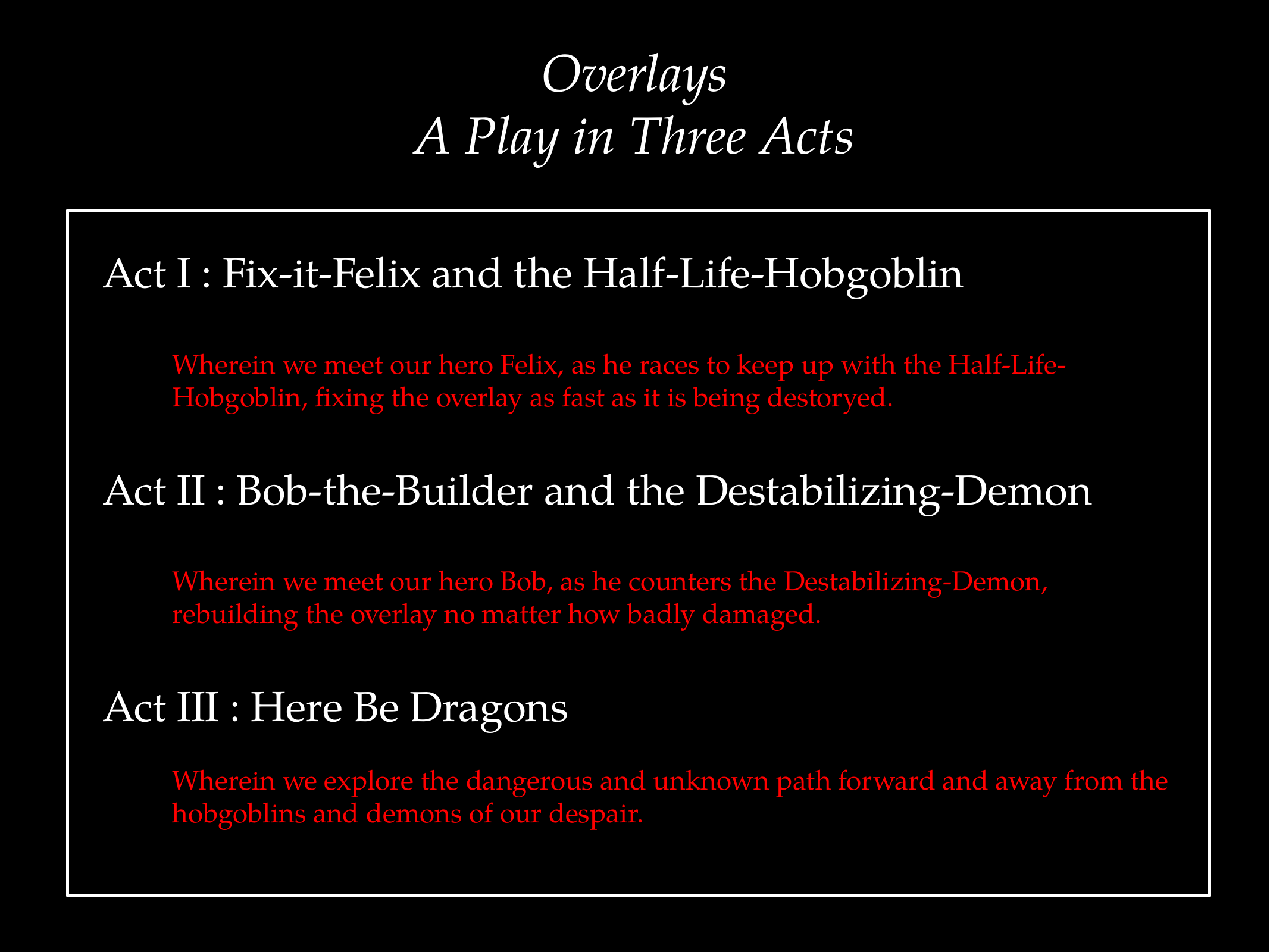

Overlays
A Play in Three Acts
Act I : Fix-it-Felix and the Half-Life-Hobgoblin

Wherein we meet our hero Felix, as he races to keep up with the Half-Life-Hobgoblin, fixing the overlay as fast as it is being destoryed.

Act II : Bob-the-Builder and the Destabilizing-Demon

Wherein we meet our hero Bob, as he counters the Destabilizing-Demon, rebuilding the overlay no matter how badly damaged.

Act III : Here Be Dragons

Wherein we explore the dangerous and unknown path forward and away from the hobgoblins and demons of our despair.